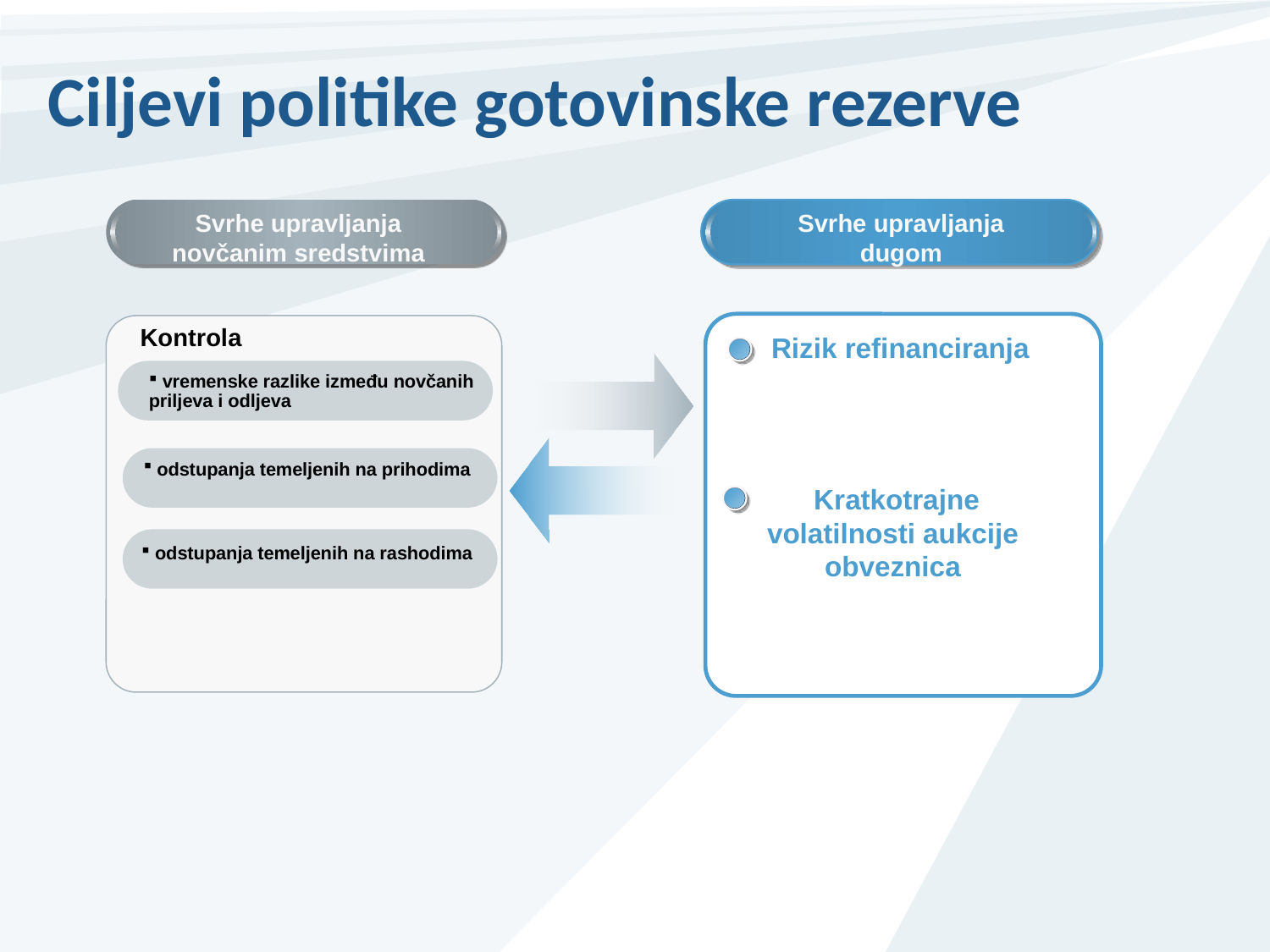

# Ciljevi politike gotovinske rezerve

Svrhe upravljanja novčanim sredstvima
Svrhe upravljanja dugom

Kontrola
 Rizik refinanciranja

 vremenske razlike između novčanih
priljeva i odljeva

 odstupanja temeljenih na prihodima

 Kratkotrajne volatilnosti aukcije obveznica

 odstupanja temeljenih na rashodima